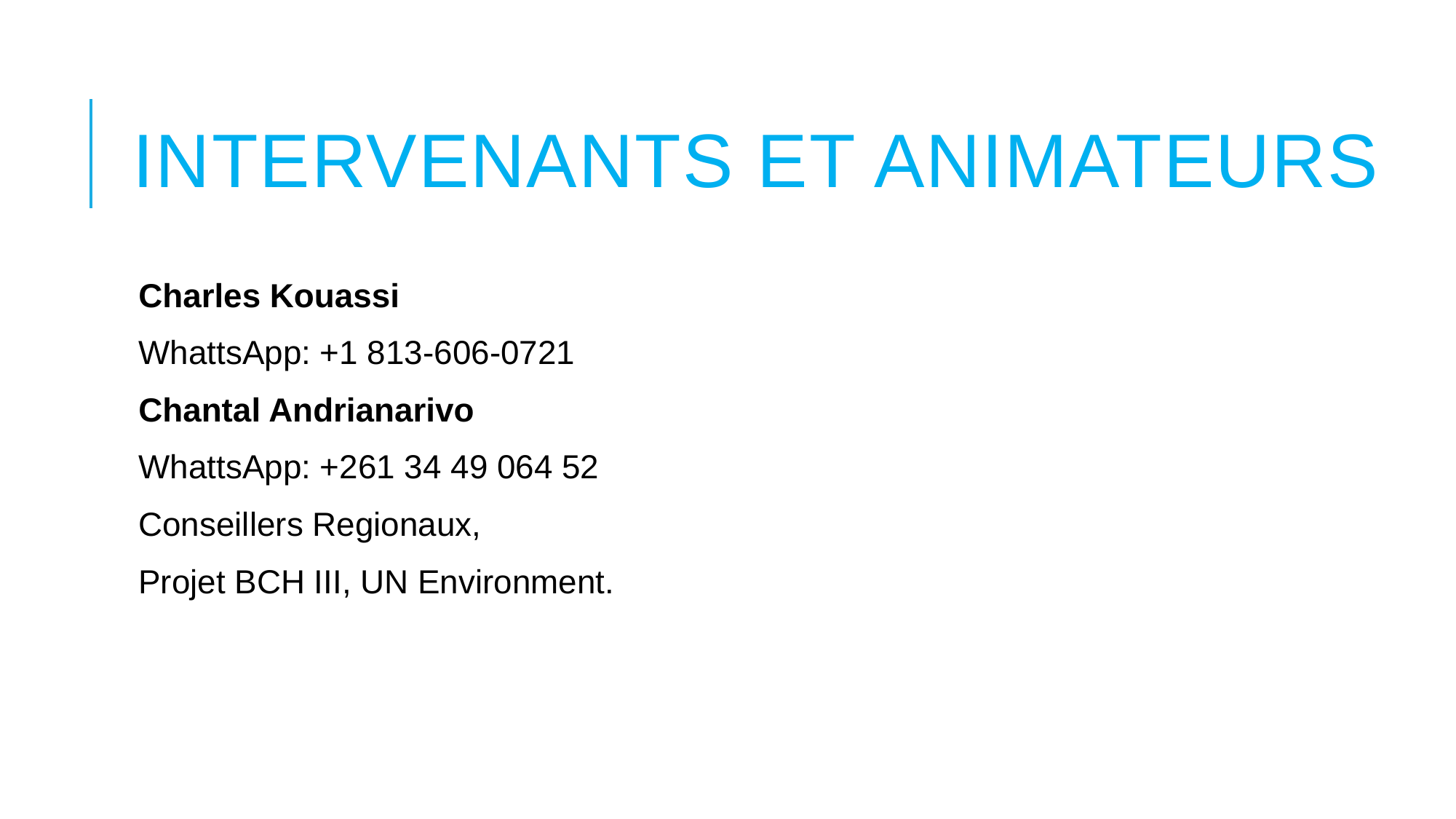

# INTERVENANTS ET ANIMATEURS
Charles Kouassi
WhattsApp: +1 813-606-0721
Chantal Andrianarivo
WhattsApp: +261 34 49 064 52
Conseillers Regionaux,
Projet BCH III, UN Environment.